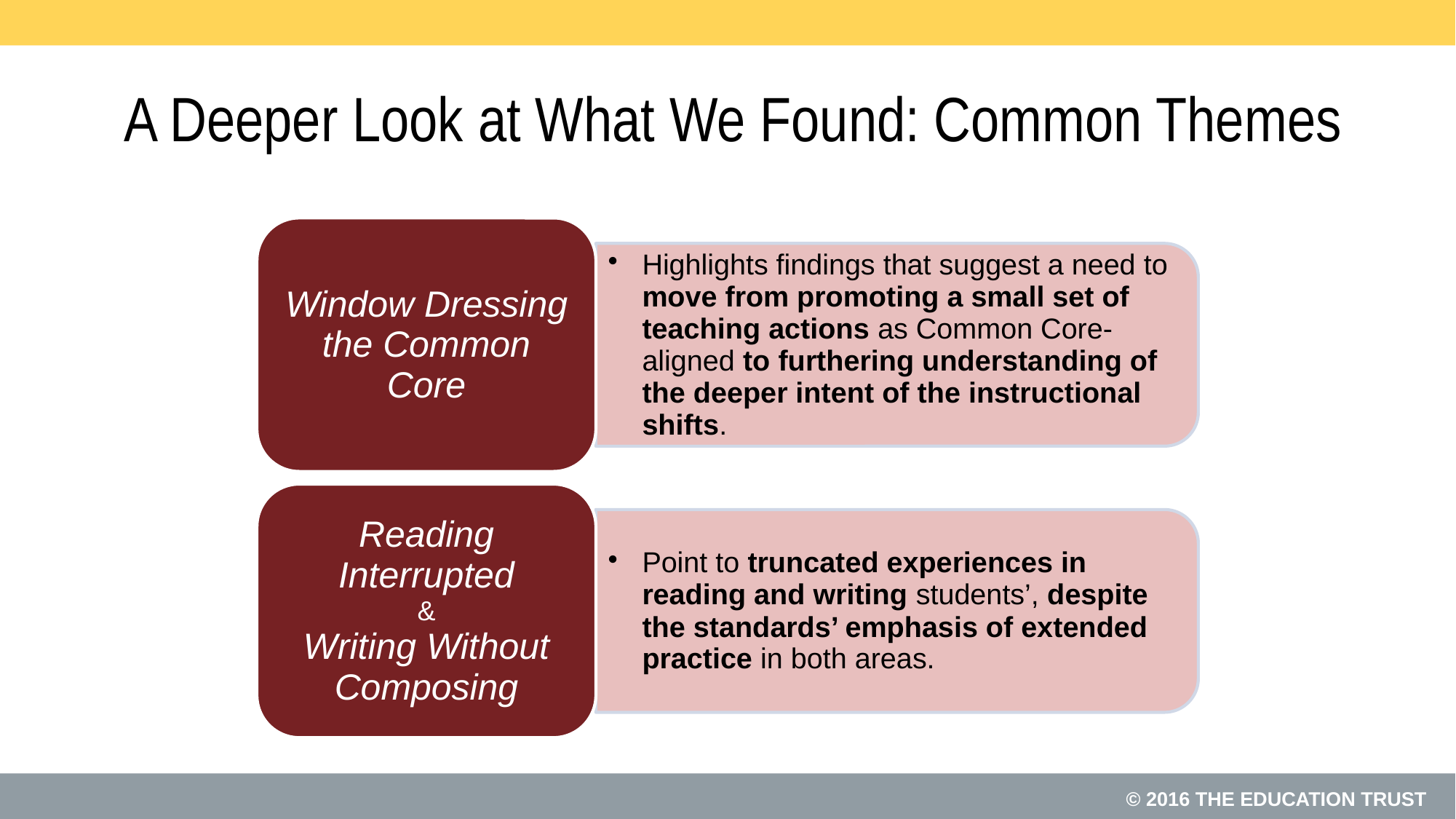

# A Deeper Look at What We Found: Common Themes
Window Dressing the Common Core
Highlights findings that suggest a need to move from promoting a small set of teaching actions as Common Core-aligned to furthering understanding of the deeper intent of the instructional shifts.
Reading Interrupted
&
Writing Without Composing
Point to truncated experiences in reading and writing students’, despite the standards’ emphasis of extended practice in both areas.